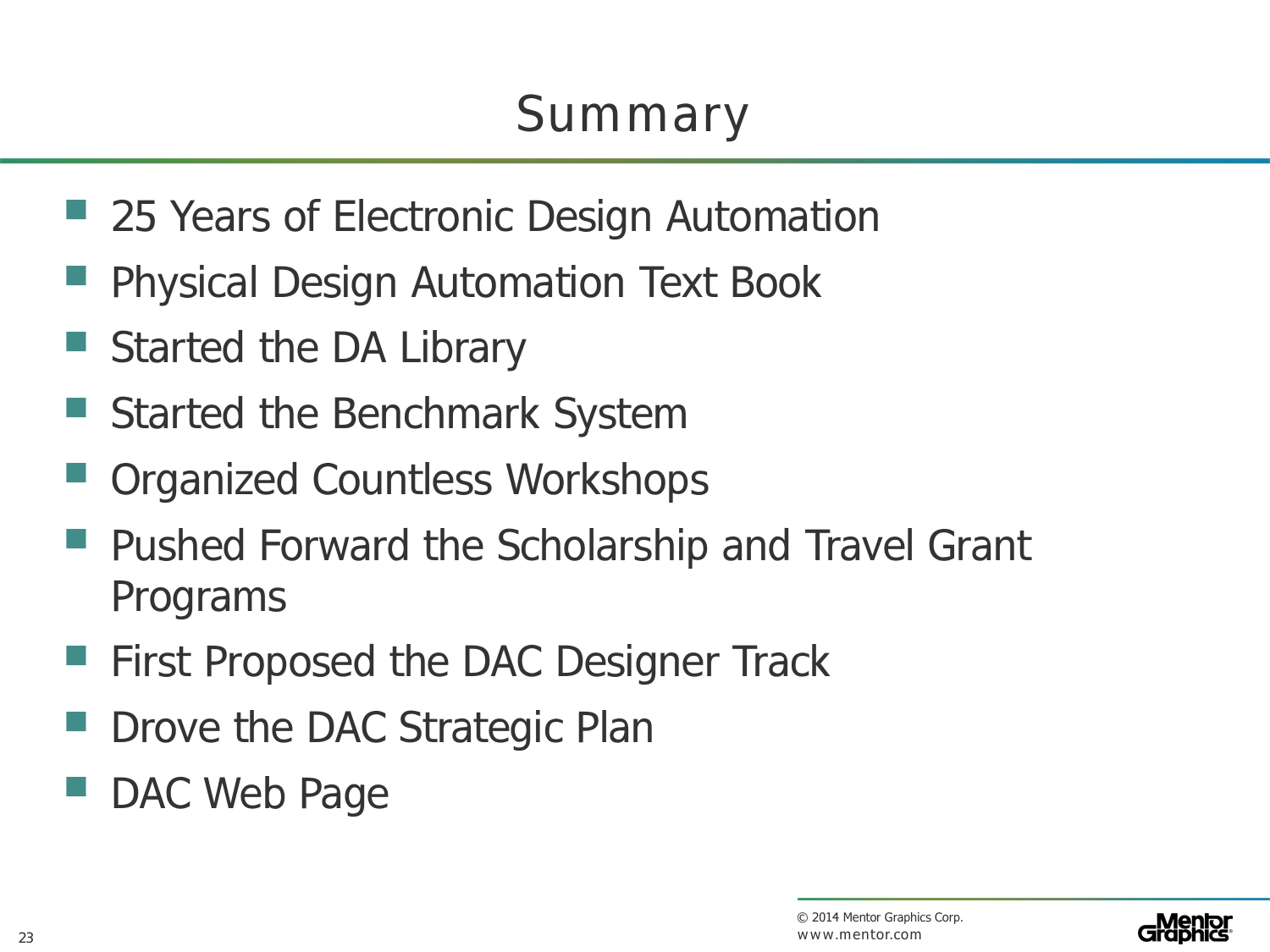

# Summary
25 Years of Electronic Design Automation
Physical Design Automation Text Book
Started the DA Library
Started the Benchmark System
Organized Countless Workshops
Pushed Forward the Scholarship and Travel Grant Programs
First Proposed the DAC Designer Track
Drove the DAC Strategic Plan
DAC Web Page
23